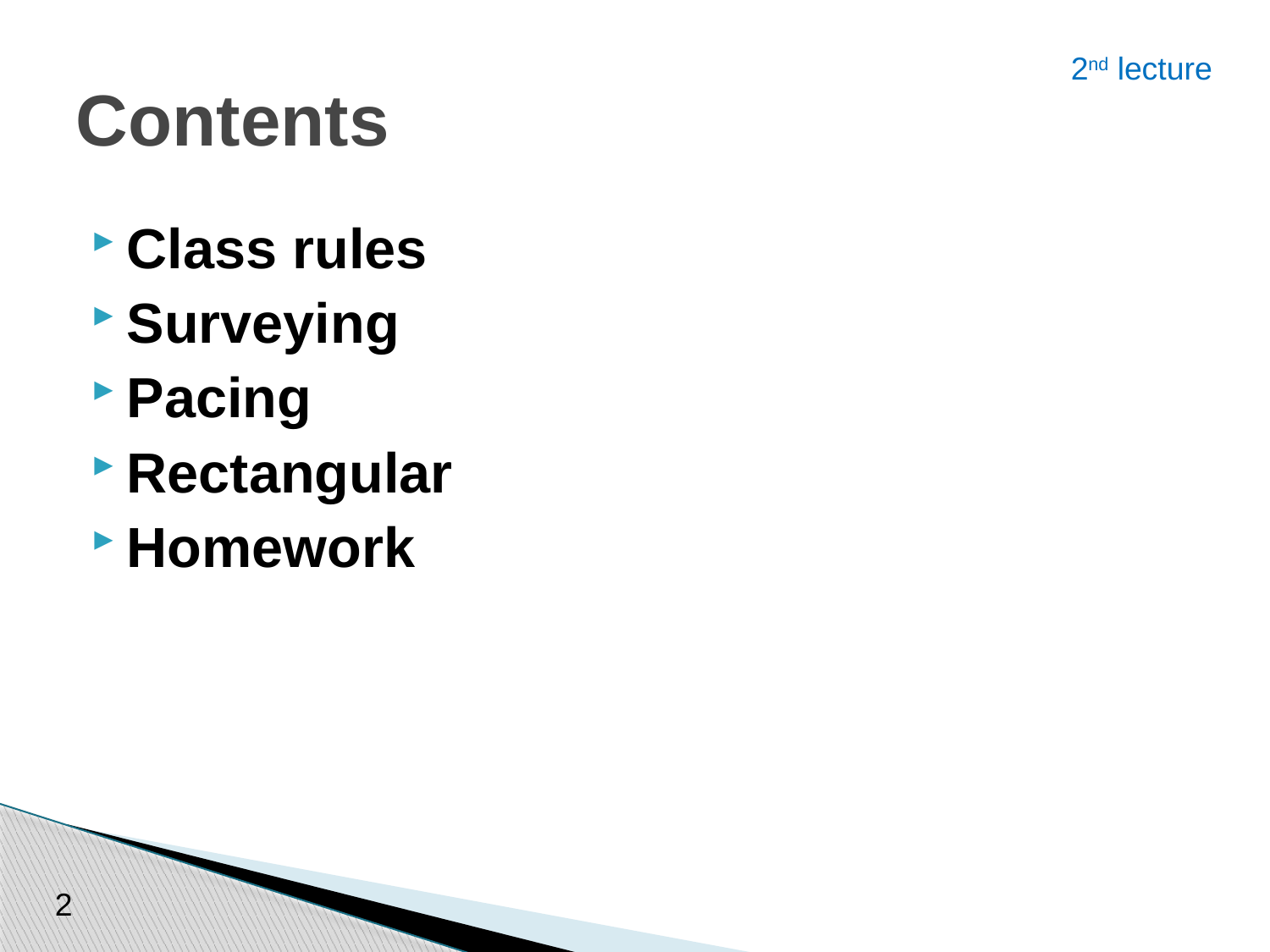

# Contents
2nd lecture
Class rules
Surveying
Pacing
Rectangular
Homework

2